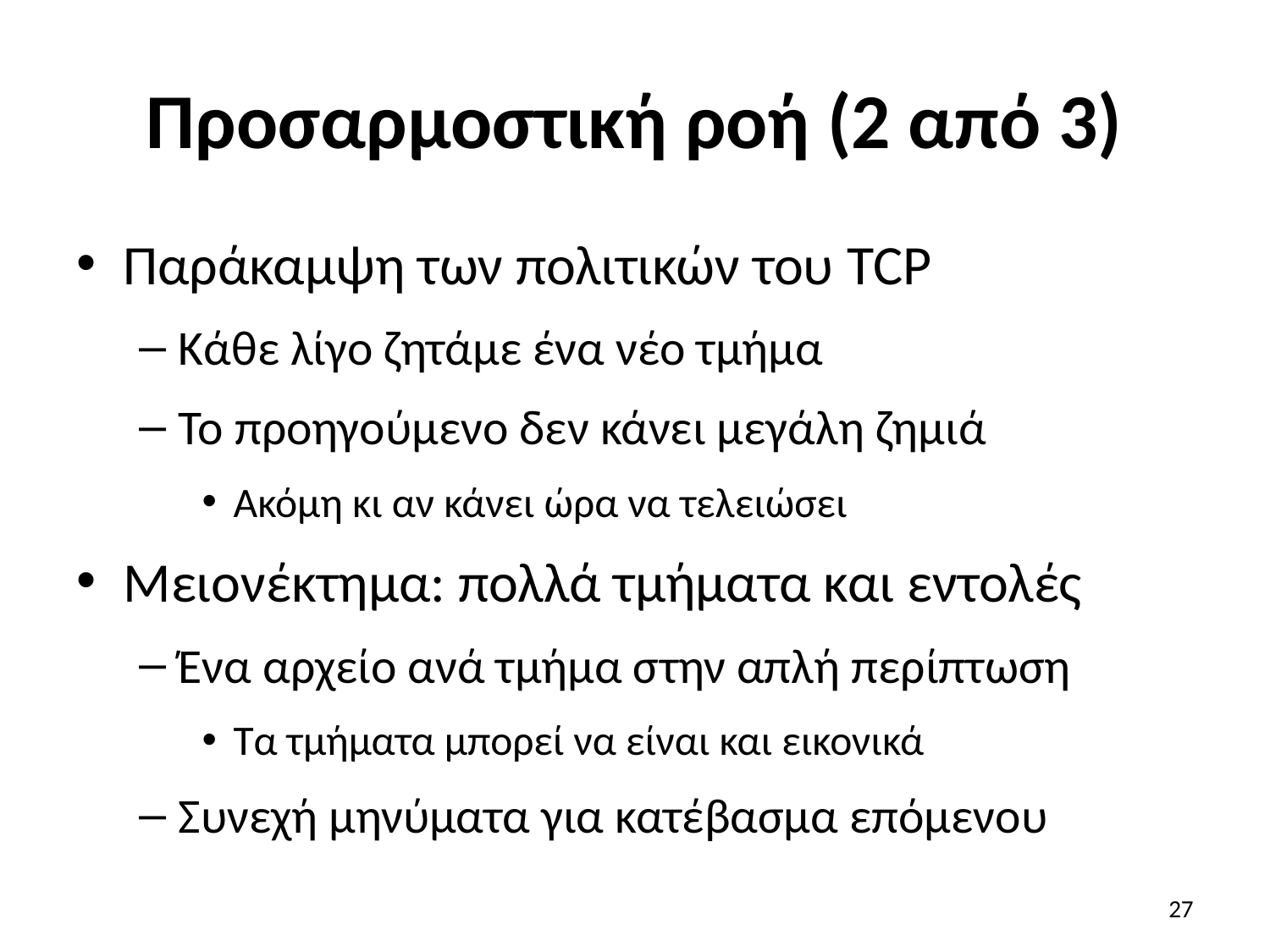

# Προσαρμοστική ροή (2 από 3)
Παράκαμψη των πολιτικών του TCP
Κάθε λίγο ζητάμε ένα νέο τμήμα
Το προηγούμενο δεν κάνει μεγάλη ζημιά
Ακόμη κι αν κάνει ώρα να τελειώσει
Μειονέκτημα: πολλά τμήματα και εντολές
Ένα αρχείο ανά τμήμα στην απλή περίπτωση
Τα τμήματα μπορεί να είναι και εικονικά
Συνεχή μηνύματα για κατέβασμα επόμενου
27